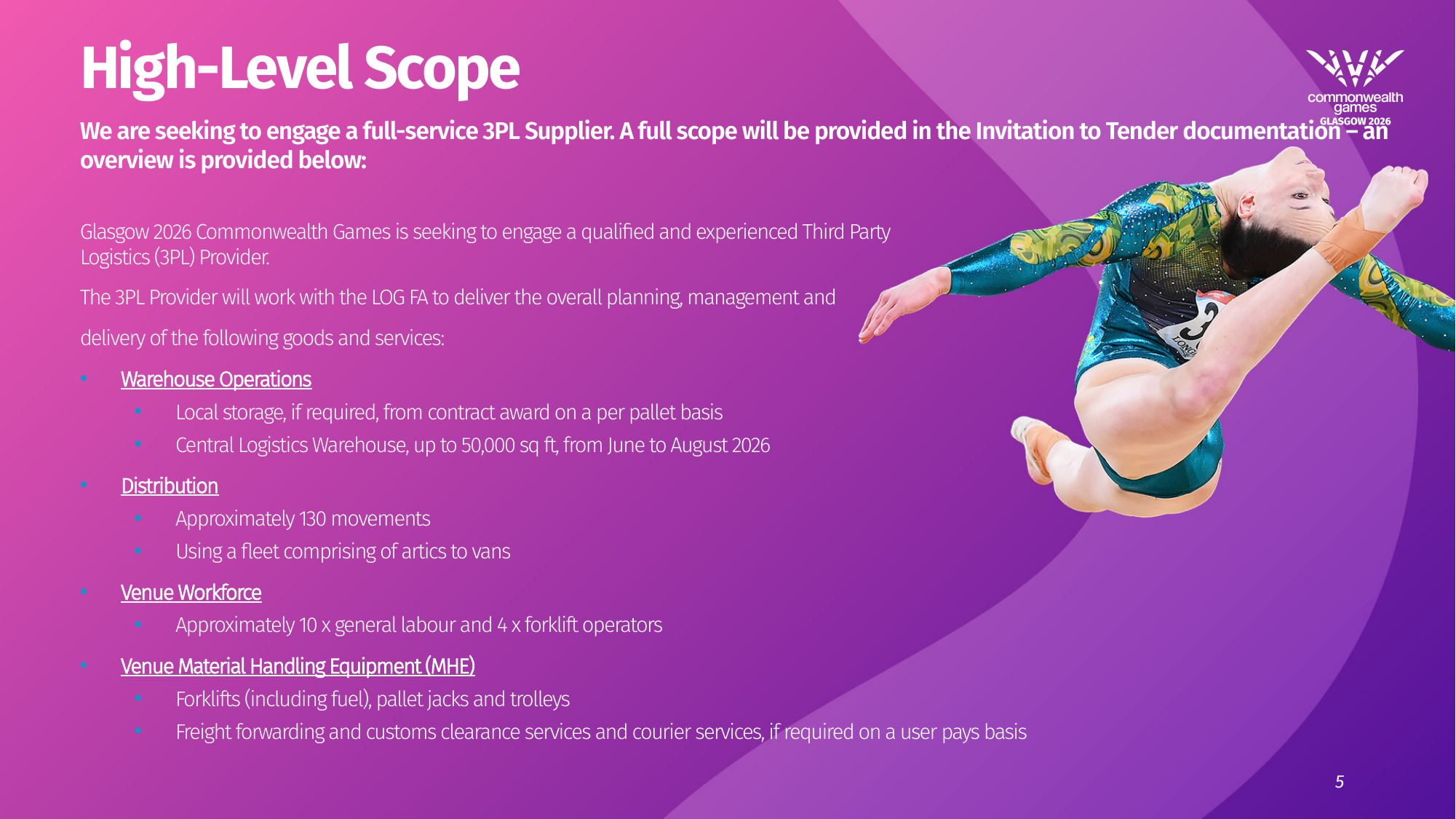

High-Level Scope
We are seeking to engage a full-service 3PL Supplier. A full scope will be provided in the Invitation to Tender documentation – an overview is provided below:

Glasgow 2026 Commonwealth Games is seeking to engage a qualified and experienced Third Party
Logistics (3PL) Provider.
The 3PL Provider will work with the LOG FA to deliver the overall planning, management and
delivery of the following goods and services:
Warehouse Operations
Local storage, if required, from contract award on a per pallet basis
Central Logistics Warehouse, up to 50,000 sq ft, from June to August 2026
Distribution
Approximately 130 movements
Using a fleet comprising of artics to vans
Venue Workforce
Approximately 10 x general labour and 4 x forklift operators
Venue Material Handling Equipment (MHE)
Forklifts (including fuel), pallet jacks and trolleys
Freight forwarding and customs clearance services and courier services, if required on a user pays basis

5